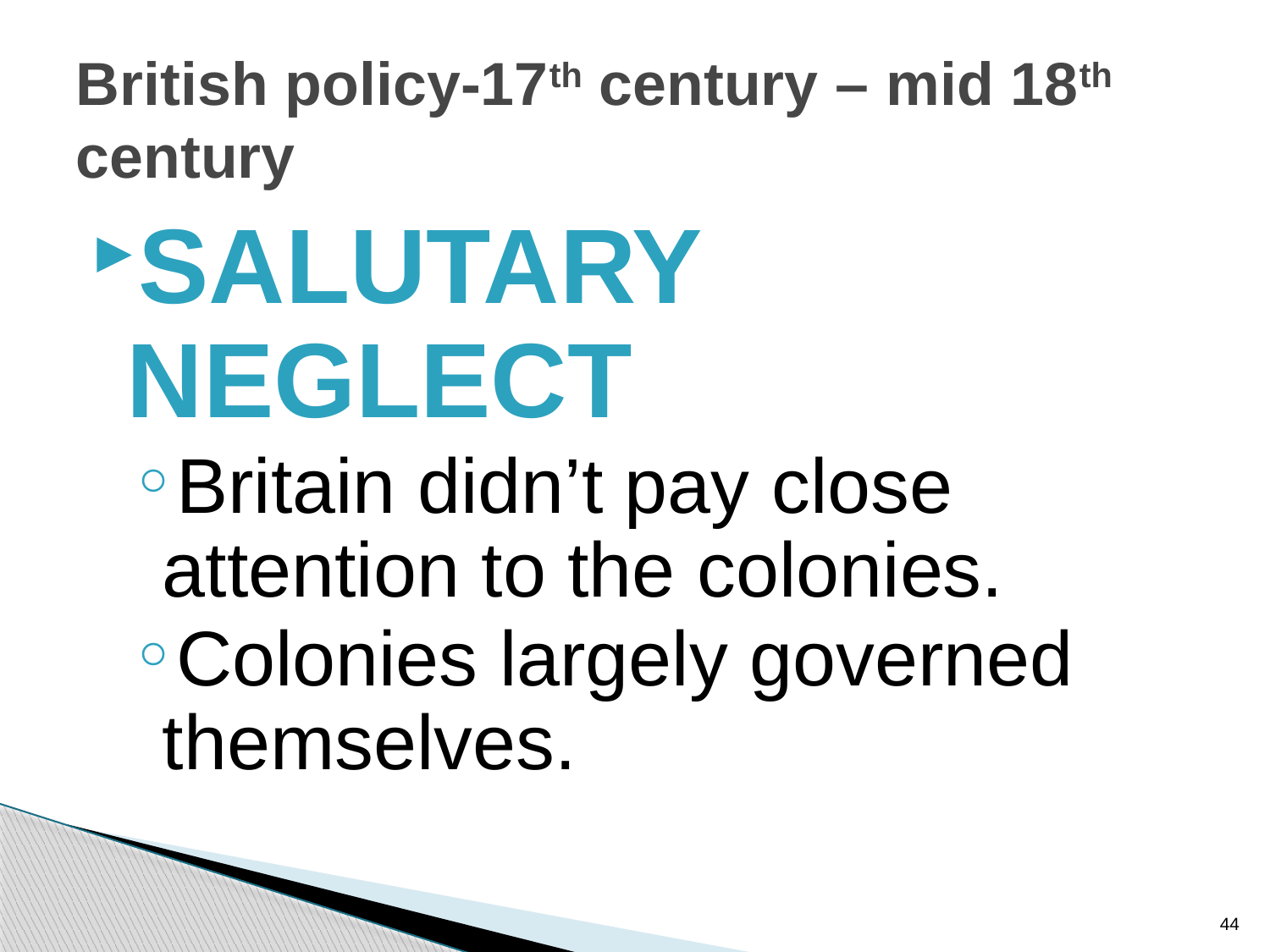

# British policy-17th century – mid 18th century
SALUTARY NEGLECT
Britain didn’t pay close attention to the colonies.
Colonies largely governed themselves.

44